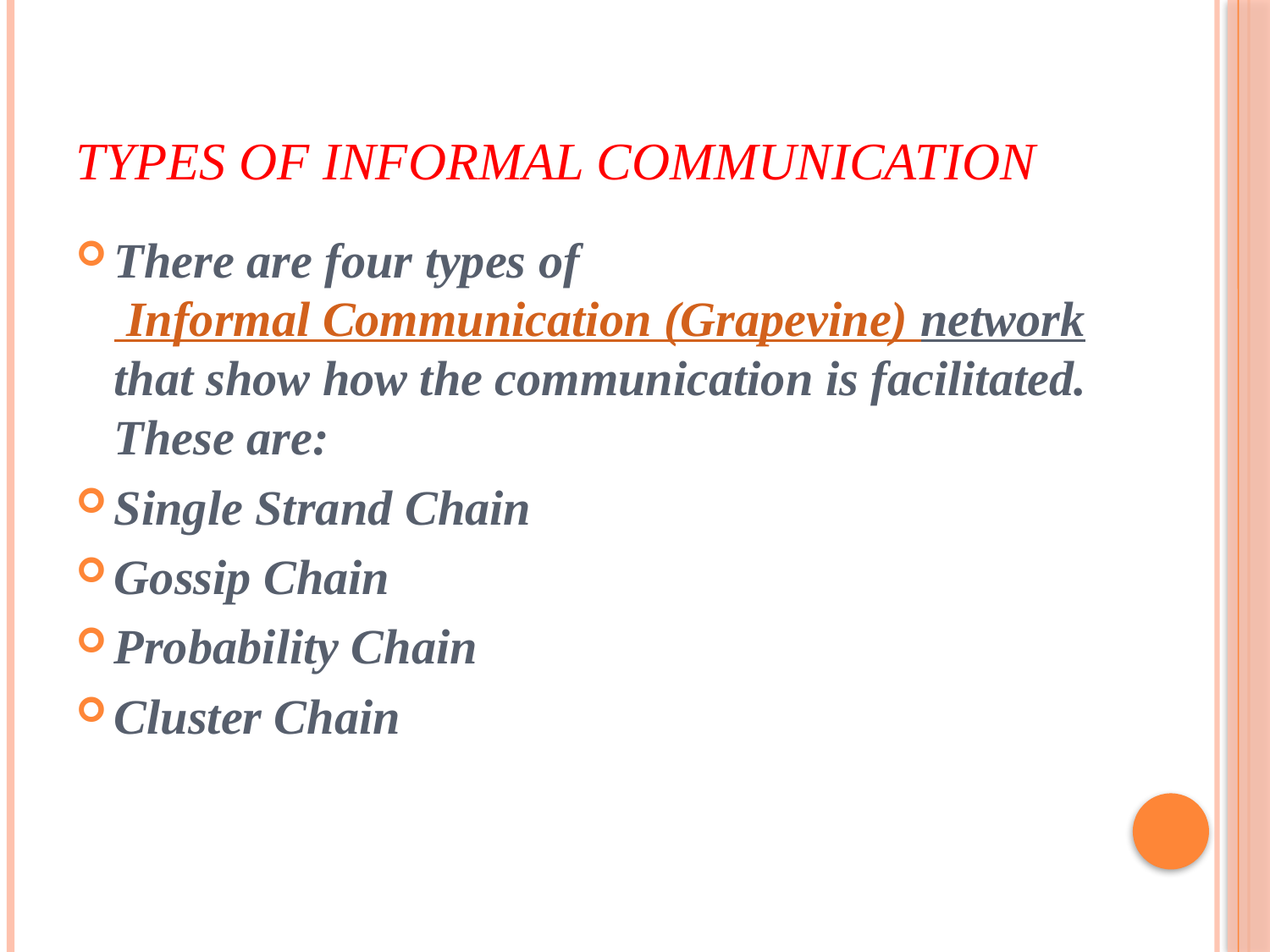

# Types of Informal Communication
There are four types of Informal Communication (Grapevine) network that show how the communication is facilitated. These are:
Single Strand Chain
Gossip Chain
Probability Chain
Cluster Chain